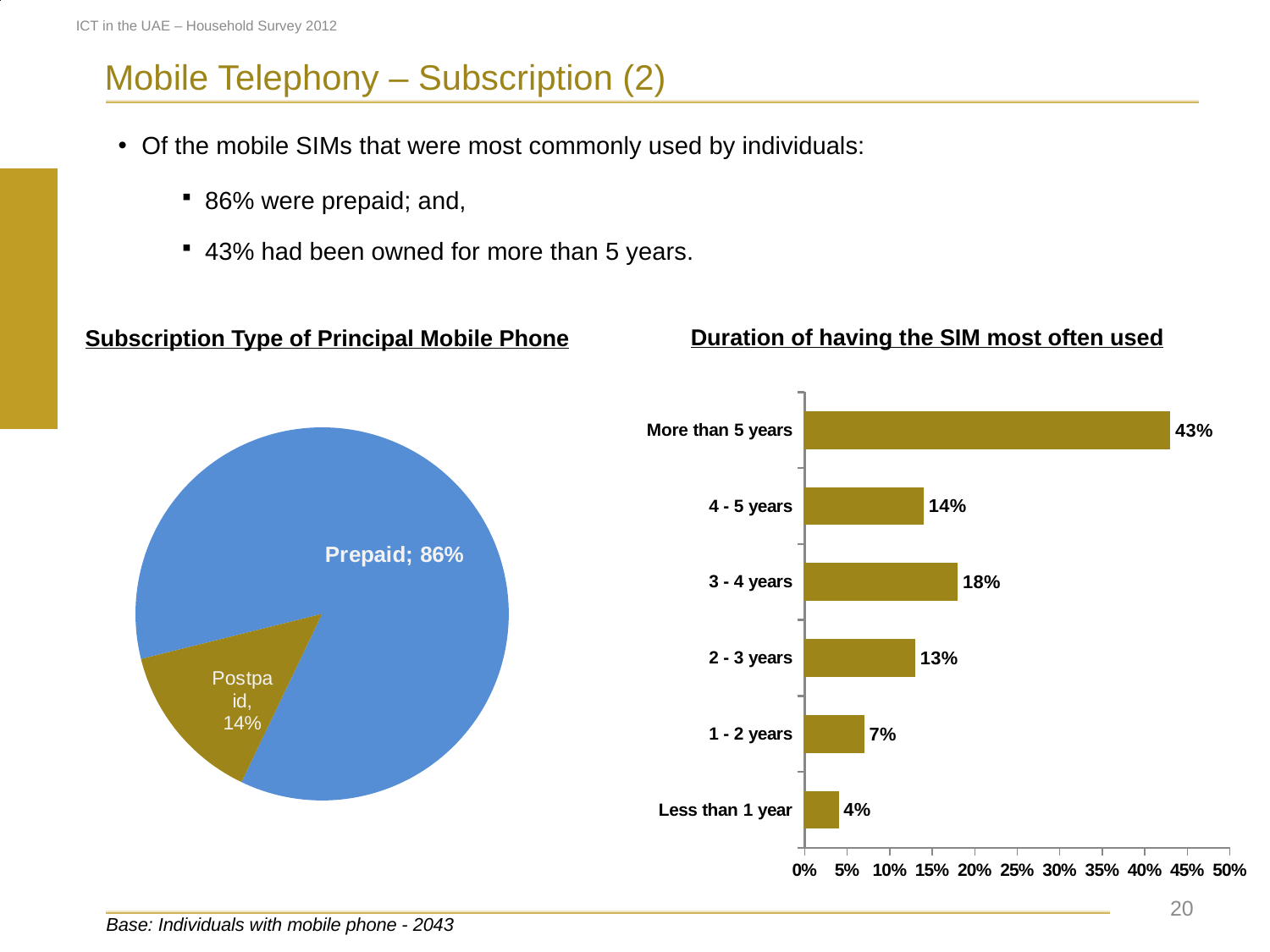

### Chart

| Category |  |
|---|---|
| Etisalat | 0.7000000000000006 |
| du | 0.2900000000000003 |
| Don’t know | 0.010000000000000005 |

### Chart

| Category |  |
|---|---|
| Less than one year | 0.07000000000000002 |
| 1 - 2 years | 0.15000000000000024 |
| 2 - 3 years | 0.22 |
| 4 - 5 years | 0.17 |
| More than 5 years | 0.3900000000000085 |

### Chart

| Category |  |
|---|---|
| Postpaid | 0.14 |
| Prepaid | 0.8600000000000007 |
ICT in the UAE – Household Survey 2012
Mobile Telephony – Subscription (2)
Of the mobile SIMs that were most commonly used by individuals:

86% were prepaid; and,
43% had been owned for more than 5 years.
Duration of having the SIM most often used
Subscription Type of Principal Mobile Phone

### Chart

| Category | 2012 |
|---|---|
| Prepaid | 0.8600000000000007 |
| Postpaid | 0.14 |

### Chart

| Category | 2012 |
|---|---|
| Less than 1 year | 0.04000000000000002 |
| 1 - 2 years | 0.07000000000000002 |
| 2 - 3 years | 0.13 |
| 3 - 4 years | 0.18000000000000024 |
| 4 - 5 years | 0.14 |
| More than 5 years | 0.4300000000000004 |
  20
Base: Individuals with mobile phone - 2043